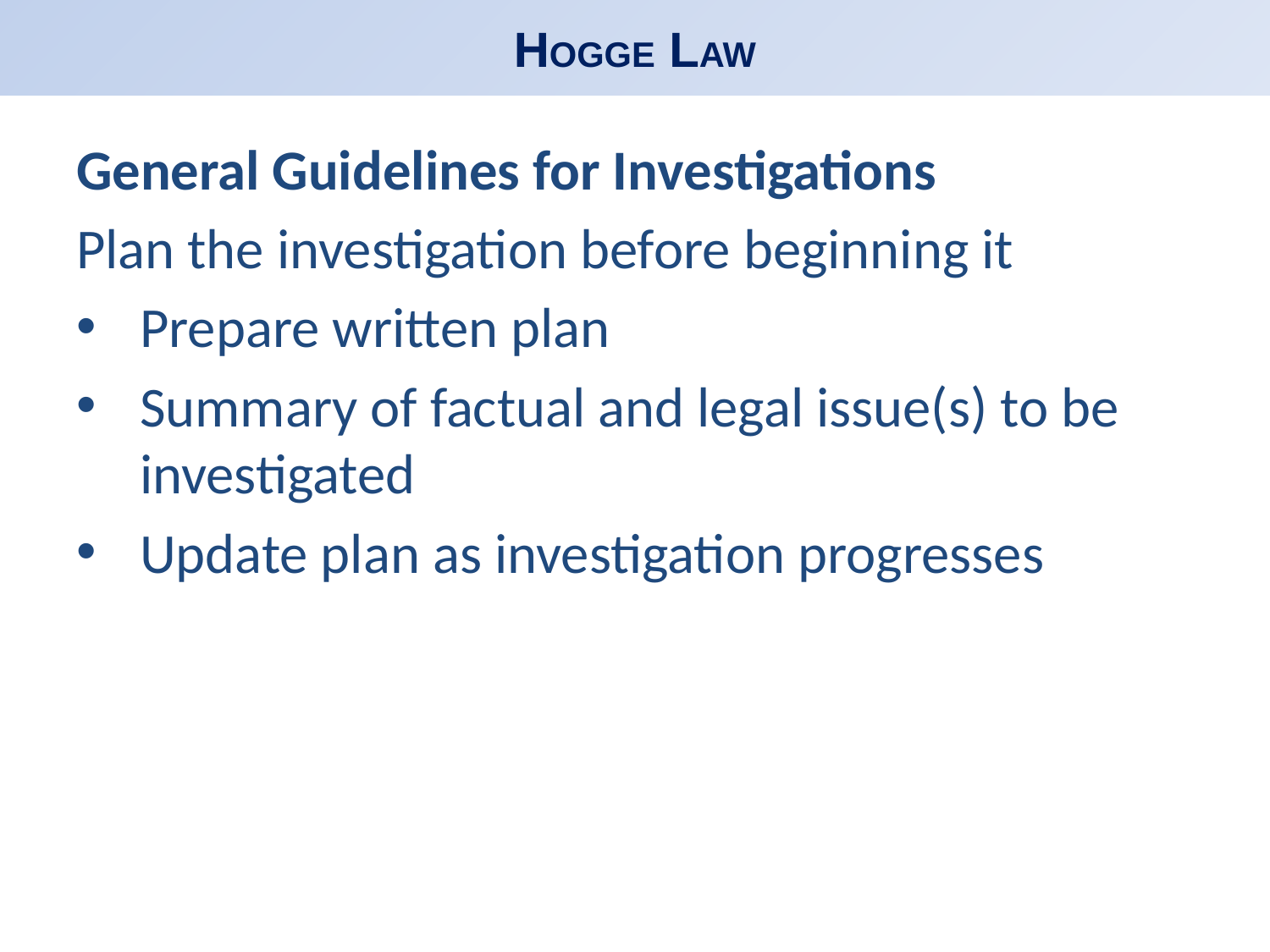

# HOGGE LAW
General Guidelines for Investigations
Plan the investigation before beginning it
Prepare written plan
Summary of factual and legal issue(s) to be investigated
Update plan as investigation progresses